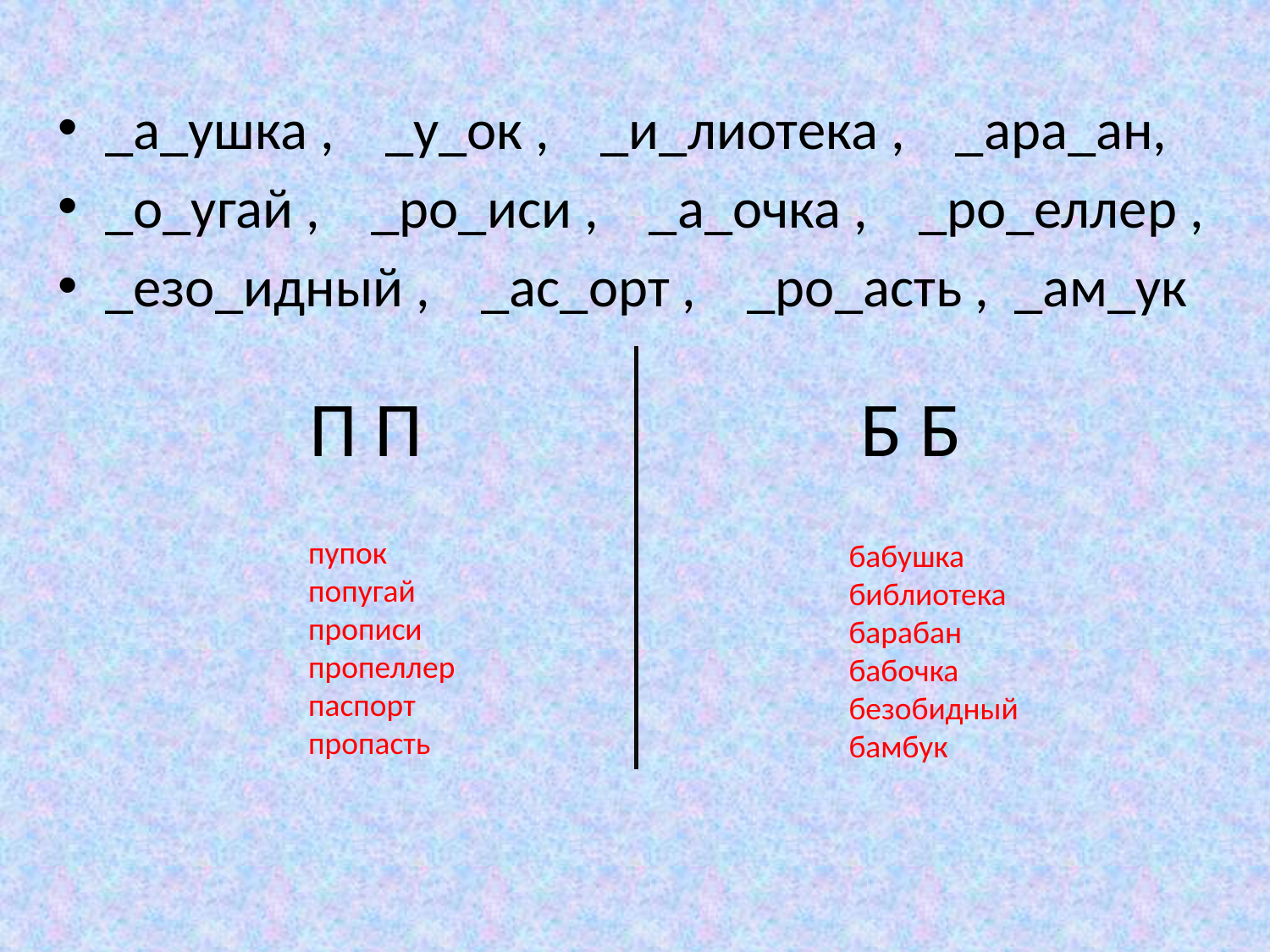

_а_ушка ,    _у_ок ,    _и_лиотека ,    _ара_ан,
_о_угай ,    _ро_иси ,    _а_очка ,    _ро_еллер ,
_езо_идный ,    _ас_орт ,    _ро_асть ,  _ам_ук
# П П                         Б Б
пупок
попугай
прописи
пропеллер
паспорт
пропасть
бабушка
библиотека
барабан
бабочка
безобидный
бамбук